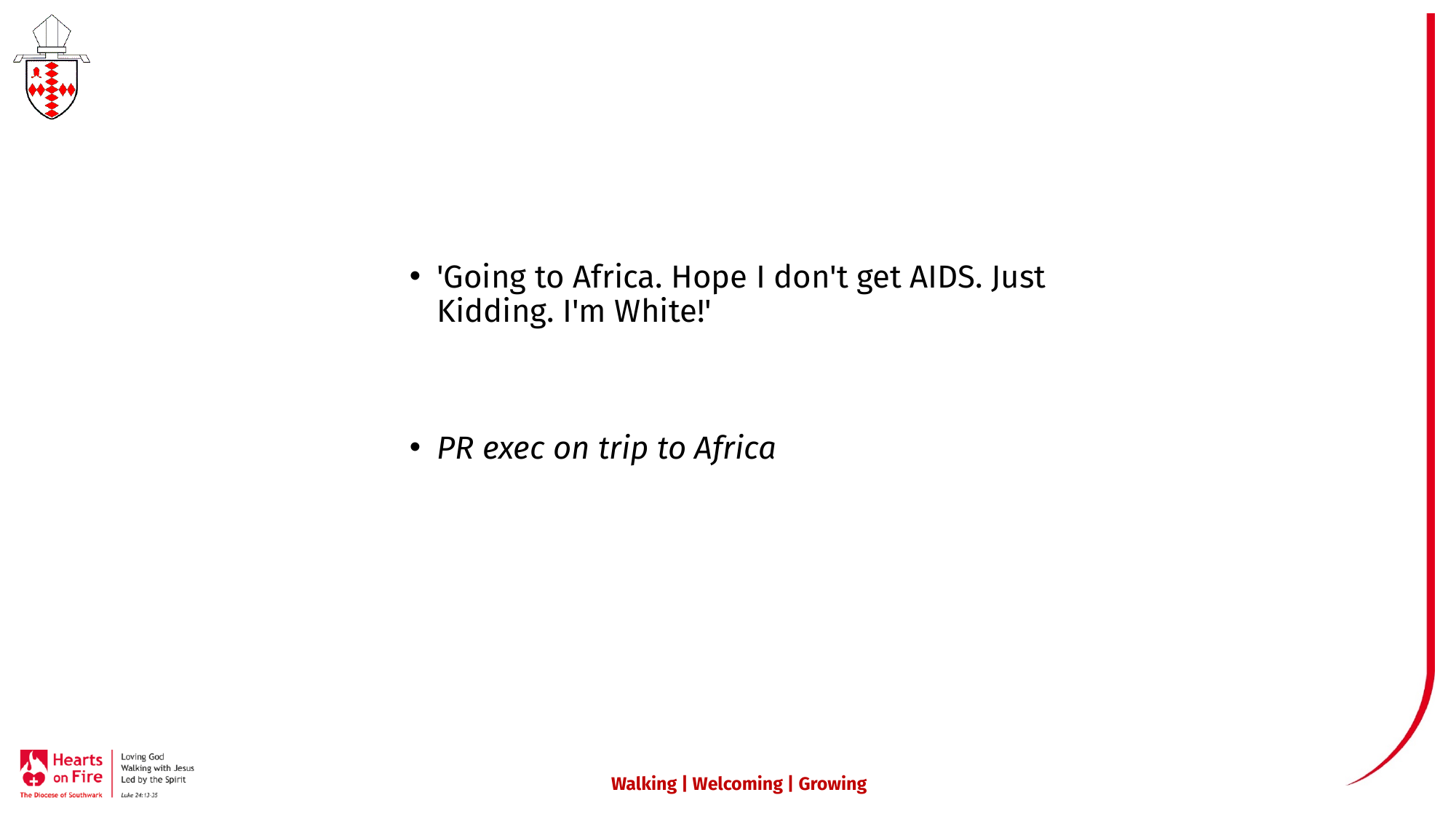

'Going to Africa. Hope I don't get AIDS. Just Kidding. I'm White!'

PR exec on trip to Africa